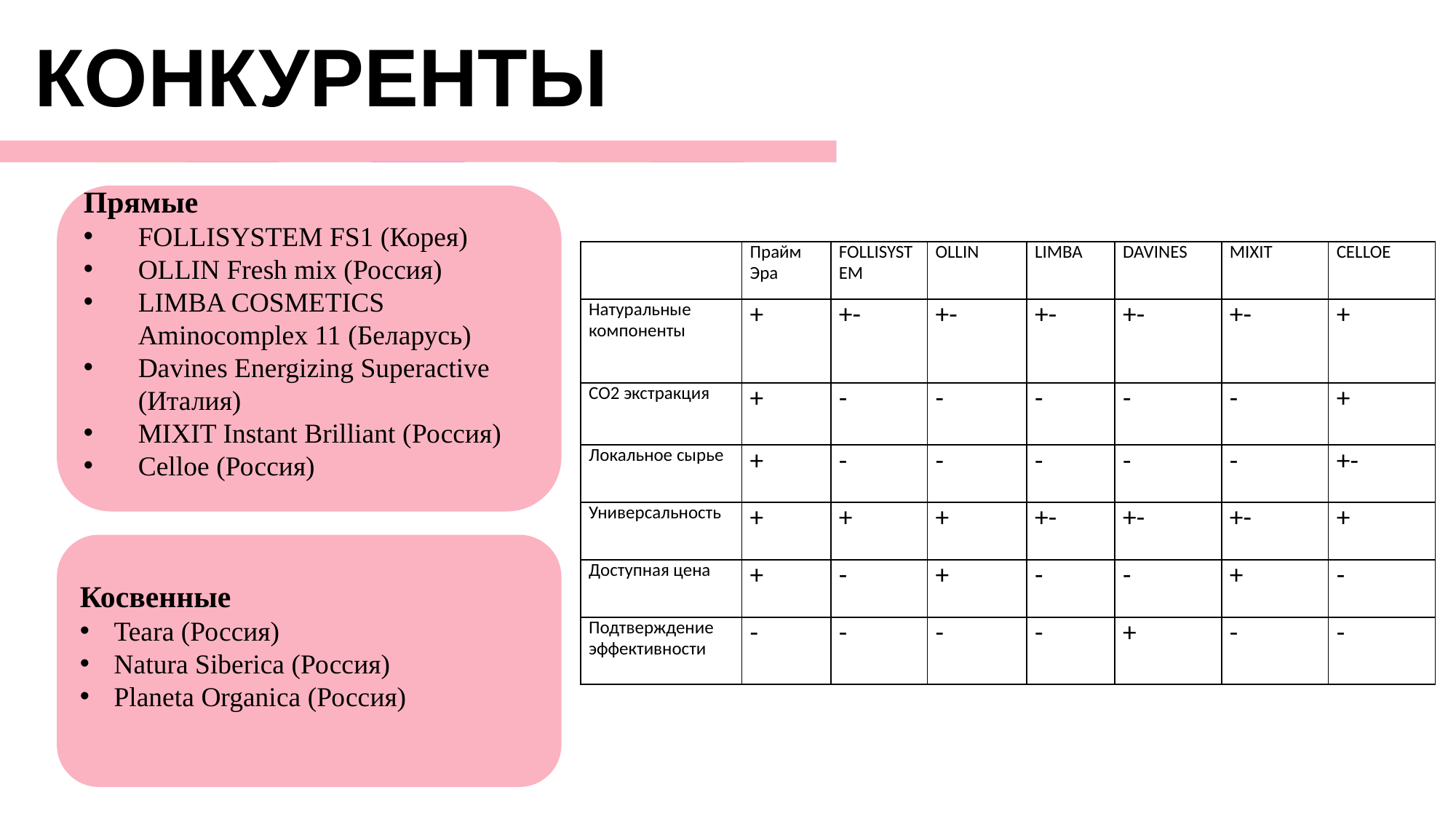

КОНКУРЕНТЫ

Прямые
FOLLISYSTEM FS1 (Корея)
OLLIN Fresh mix (Россия)
LIMBA COSMETICS Aminocomplex 11 (Беларусь)
Davines Energizing Superactive (Италия)
MIXIT Instant Brilliant (Россия)
Celloe (Россия)

|  | Прайм Эра | FOLLISYSTEM | OLLIN | LIMBA | DAVINES | MIXIT | CELLOE |
| --- | --- | --- | --- | --- | --- | --- | --- |
| Натуральные компоненты | + | +- | +- | +- | +- | +- | + |
| СО2 экстракция | + | - | - | - | - | - | + |
| Локальное сырье | + | - | - | - | - | - | +- |
| Универсальность | + | + | + | +- | +- | +- | + |
| Доступная цена | + | - | + | - | - | + | - |
| Подтверждение эффективности | - | - | - | - | + | - | - |
Косвенные
Teara (Россия)
Natura Siberica (Россия)
Planeta Organica (Россия)